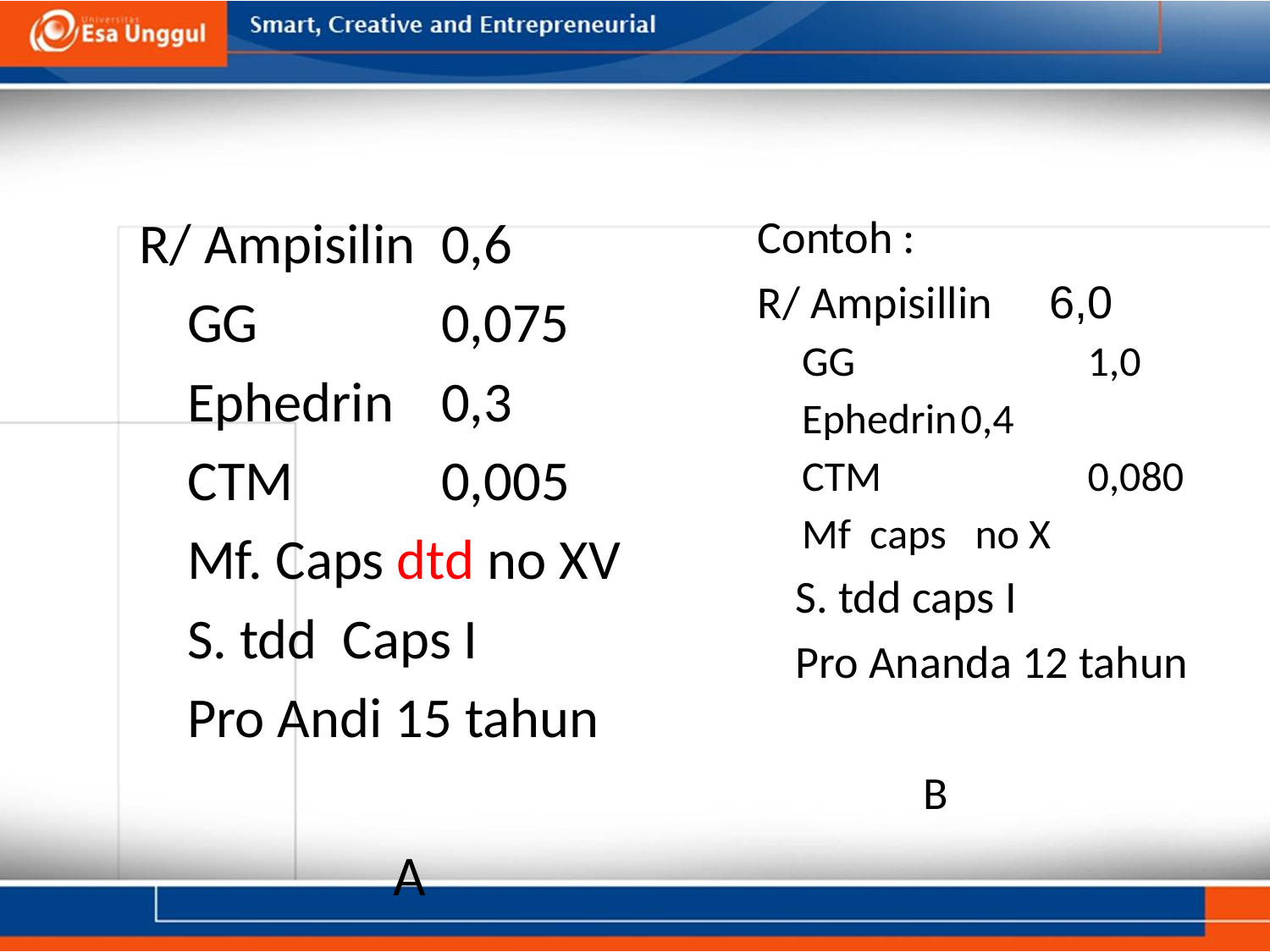

R/ Ampisilin	0,6
	GG		0,075
	Ephedrin	0,3
	CTM		0,005
	Mf. Caps dtd no XV
	S. tdd  Caps I
	Pro Andi 15 tahun

                    A
Contoh :
R/ Ampisillin  	6,0
GG		1,0
Ephedrin	0,4
CTM		0,080
Mf  caps   no X
	S. tdd caps I
	Pro Ananda 12 tahun

                B